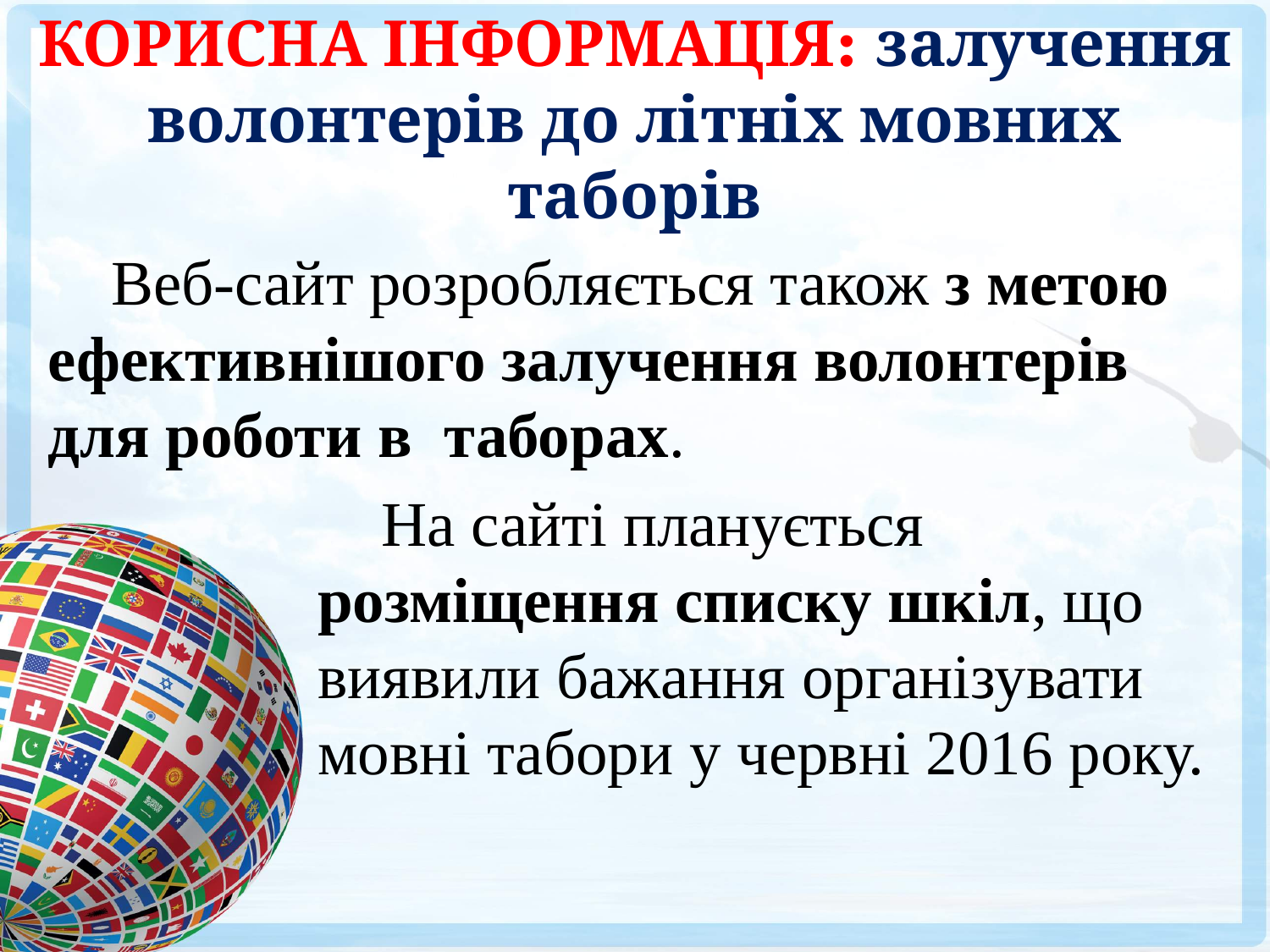

# КОРИСНА ІНФОРМАЦІЯ: залучення волонтерів до літніх мовних таборів
Веб-сайт розробляється також з метою ефективнішого залучення волонтерів для роботи в  таборах.
На сайті планується розміщення списку шкіл, що виявили бажання організувати мовні табори у червні 2016 року.